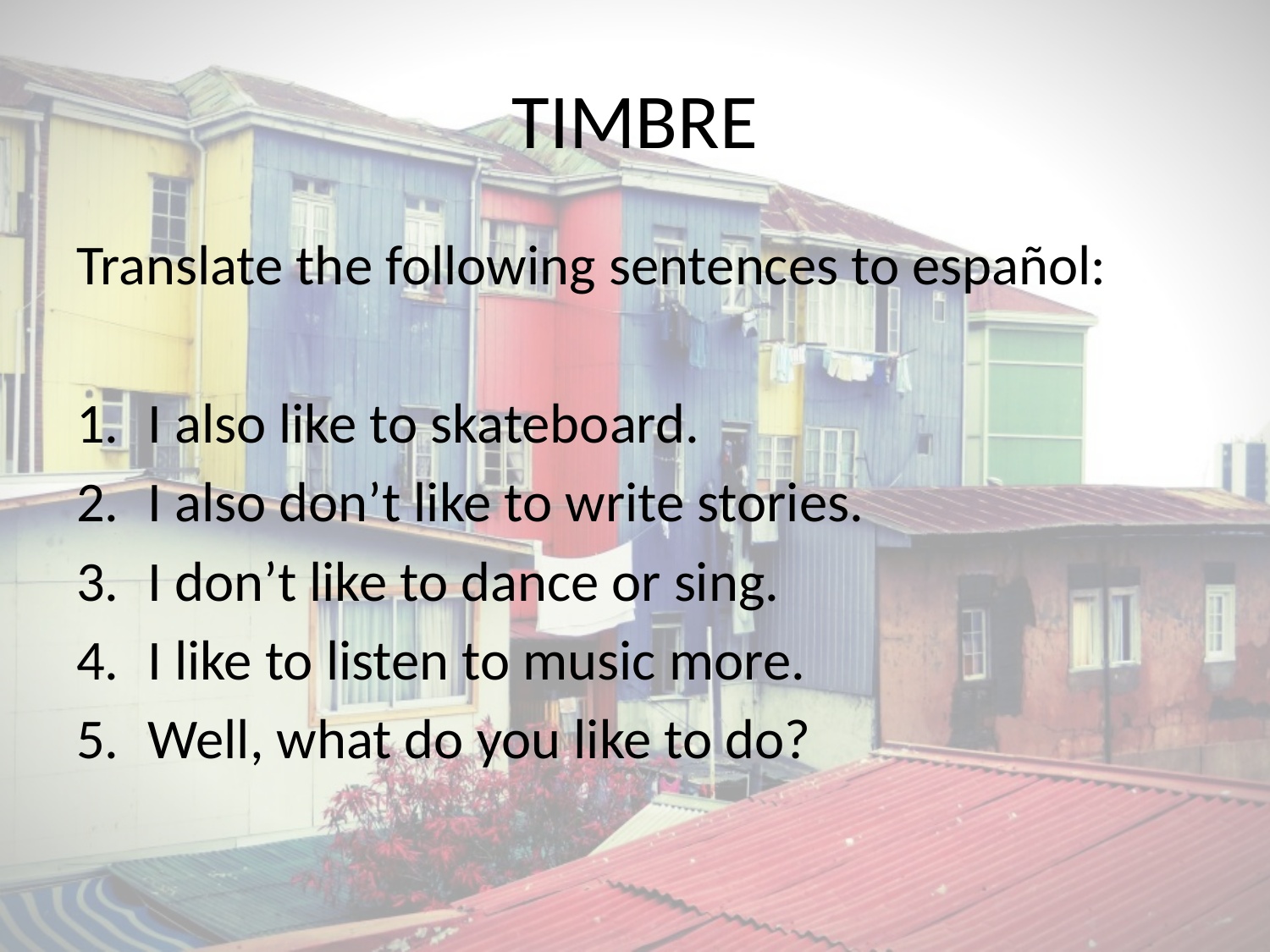

# TIMBRE
Translate the following sentences to español:

I also like to skateboard.
I also don’t like to write stories.
I don’t like to dance or sing.
I like to listen to music more.
Well, what do you like to do?